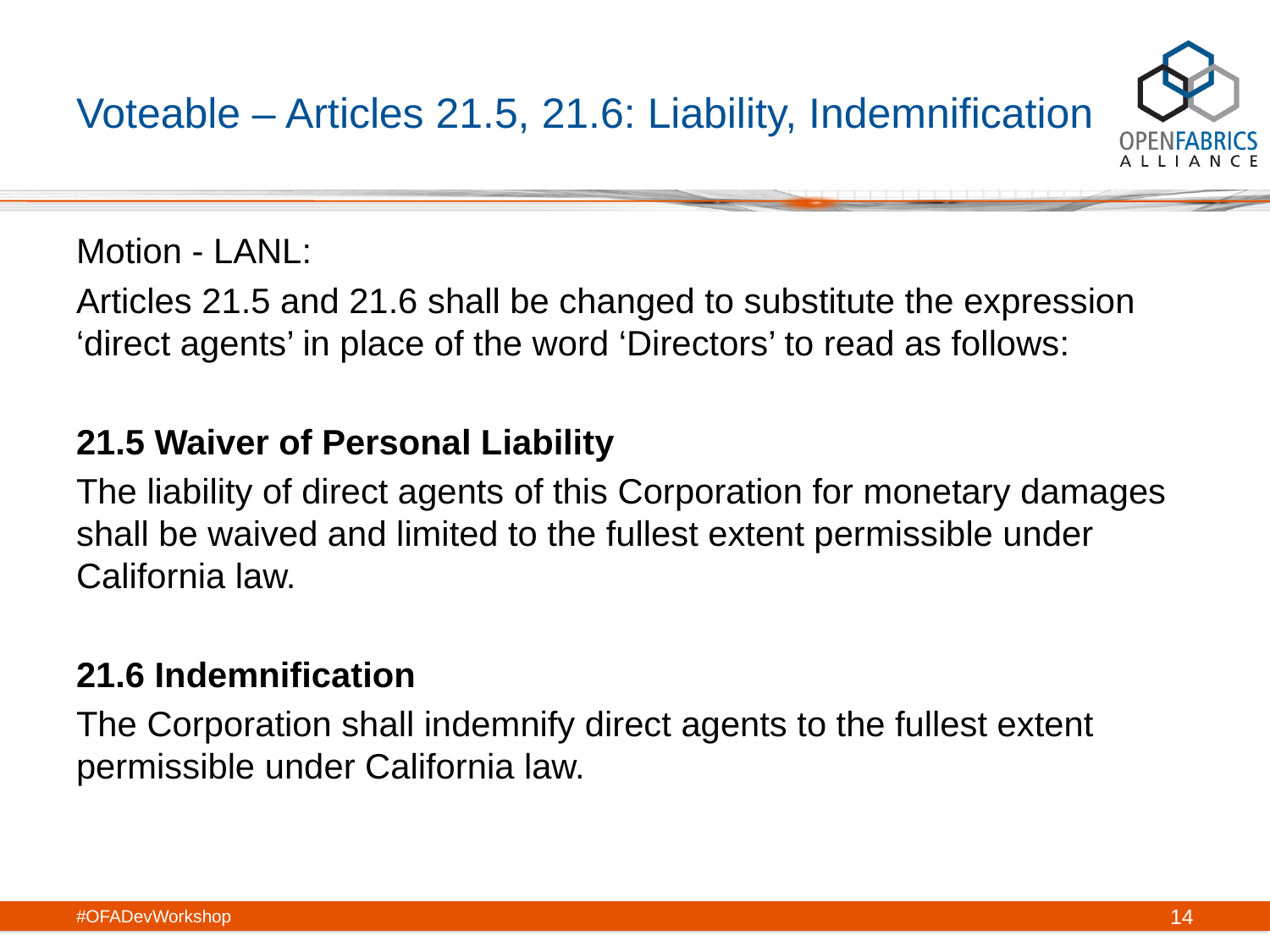

# Voteable – Articles 21.5, 21.6: Liability, Indemnification
Motion - LANL:
Articles 21.5 and 21.6 shall be changed to substitute the expression ‘direct agents’ in place of the word ‘Directors’ to read as follows:

21.5 Waiver of Personal Liability
The liability of direct agents of this Corporation for monetary damages shall be waived and limited to the fullest extent permissible under California law.

21.6 Indemnification
The Corporation shall indemnify direct agents to the fullest extent permissible under California law.

#OFADevWorkshop
14